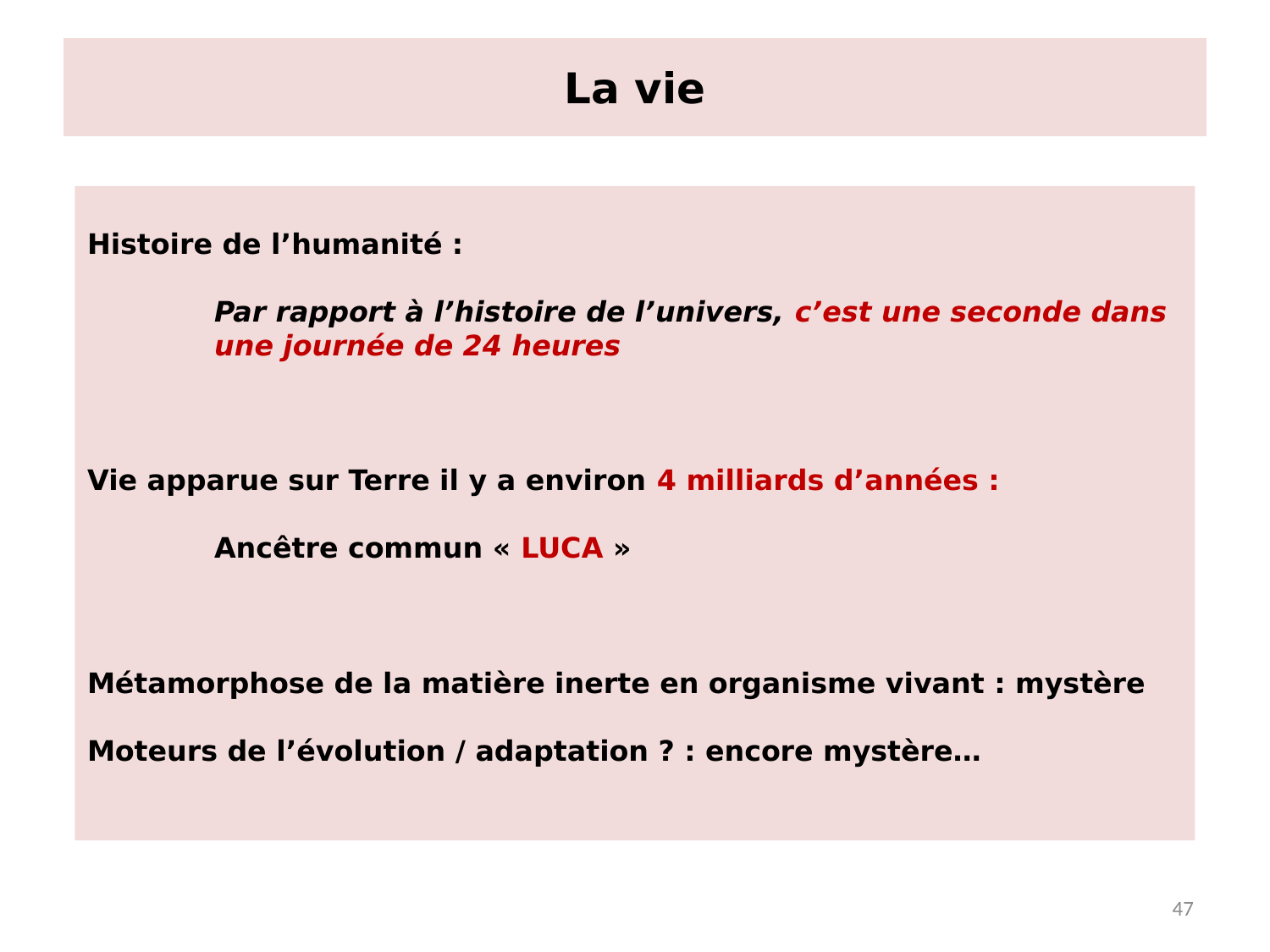

# La vie

Histoire de l’humanité :

	Par rapport à l’histoire de l’univers, c’est une seconde dans 	une journée de 24 heures

Vie apparue sur Terre il y a environ 4 milliards d’années :
	Ancêtre commun « LUCA »
Métamorphose de la matière inerte en organisme vivant : mystère
Moteurs de l’évolution / adaptation ? : encore mystère…

47